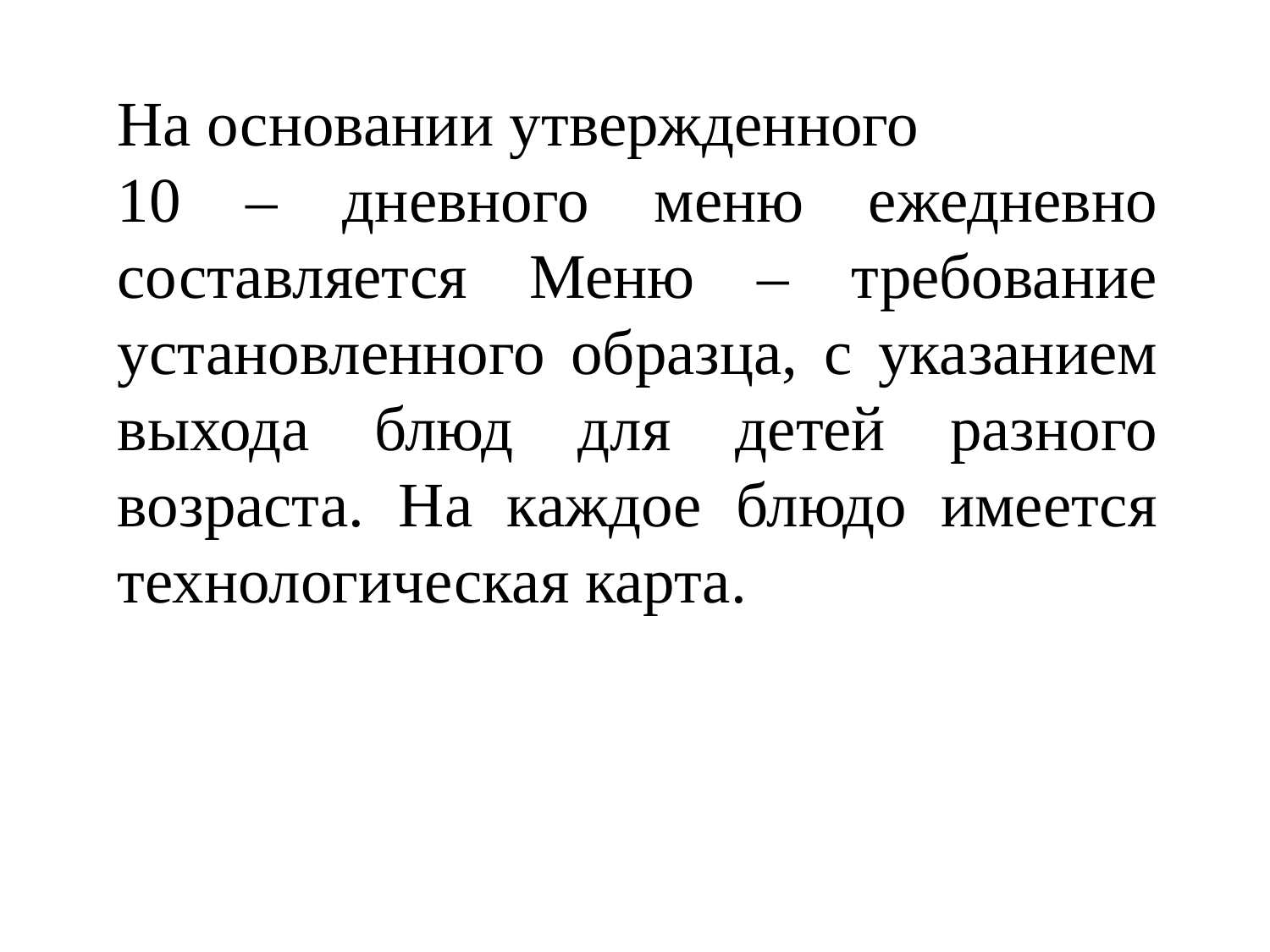

На основании утвержденного
10 – дневного меню ежедневно составляется Меню – требование установленного образца, с указанием выхода блюд для детей разного возраста. На каждое блюдо имеется технологическая карта.